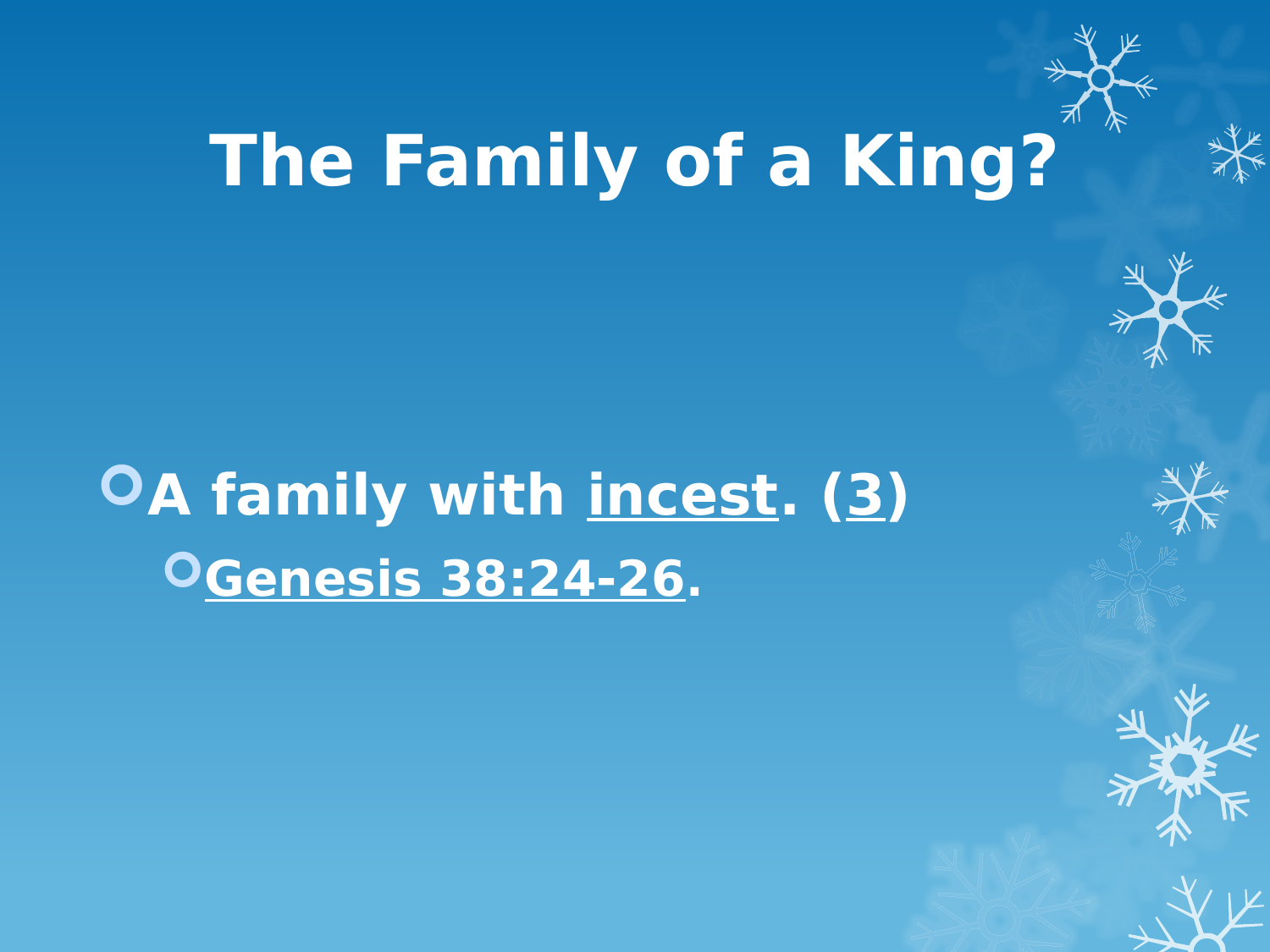

# The Family of a King?
A family with incest. (3)
Genesis 38:24-26.